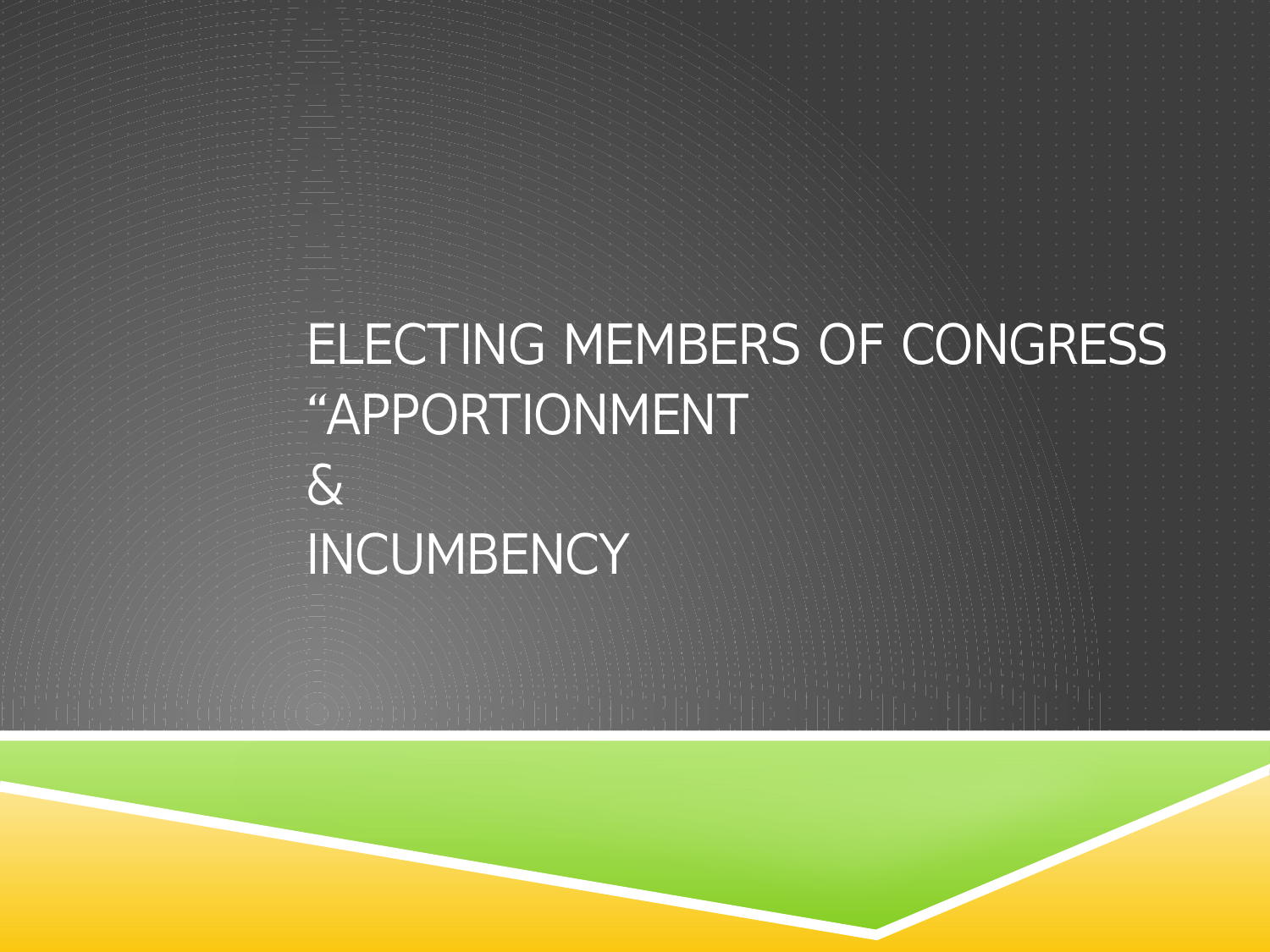

# Electing Members of Congress “Apportionment & incumbency